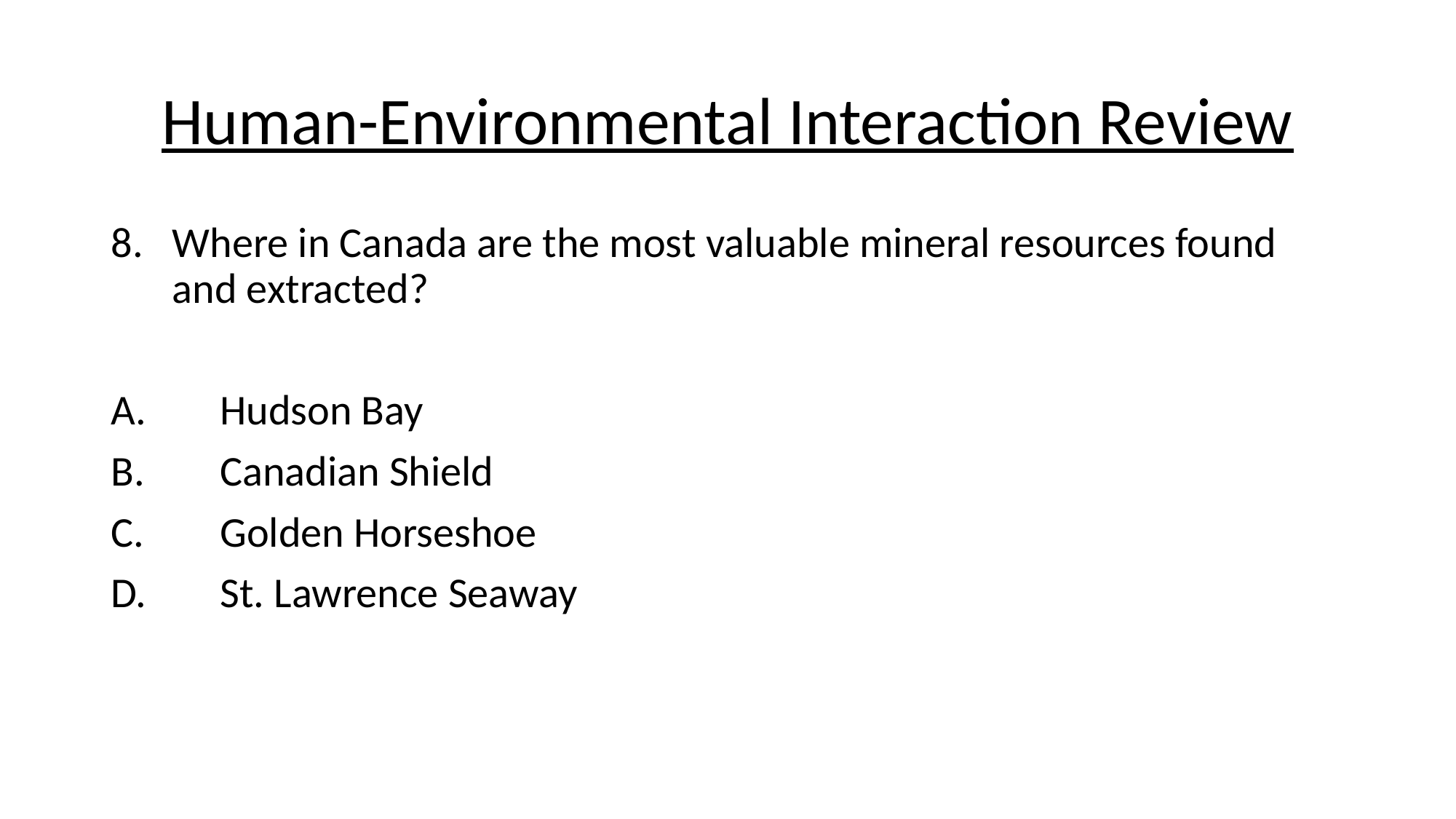

# Human-Environmental Interaction Review
Where in Canada are the most valuable mineral resources found and extracted?

A.	Hudson Bay
B.	Canadian Shield
C.	Golden Horseshoe
D.	St. Lawrence Seaway